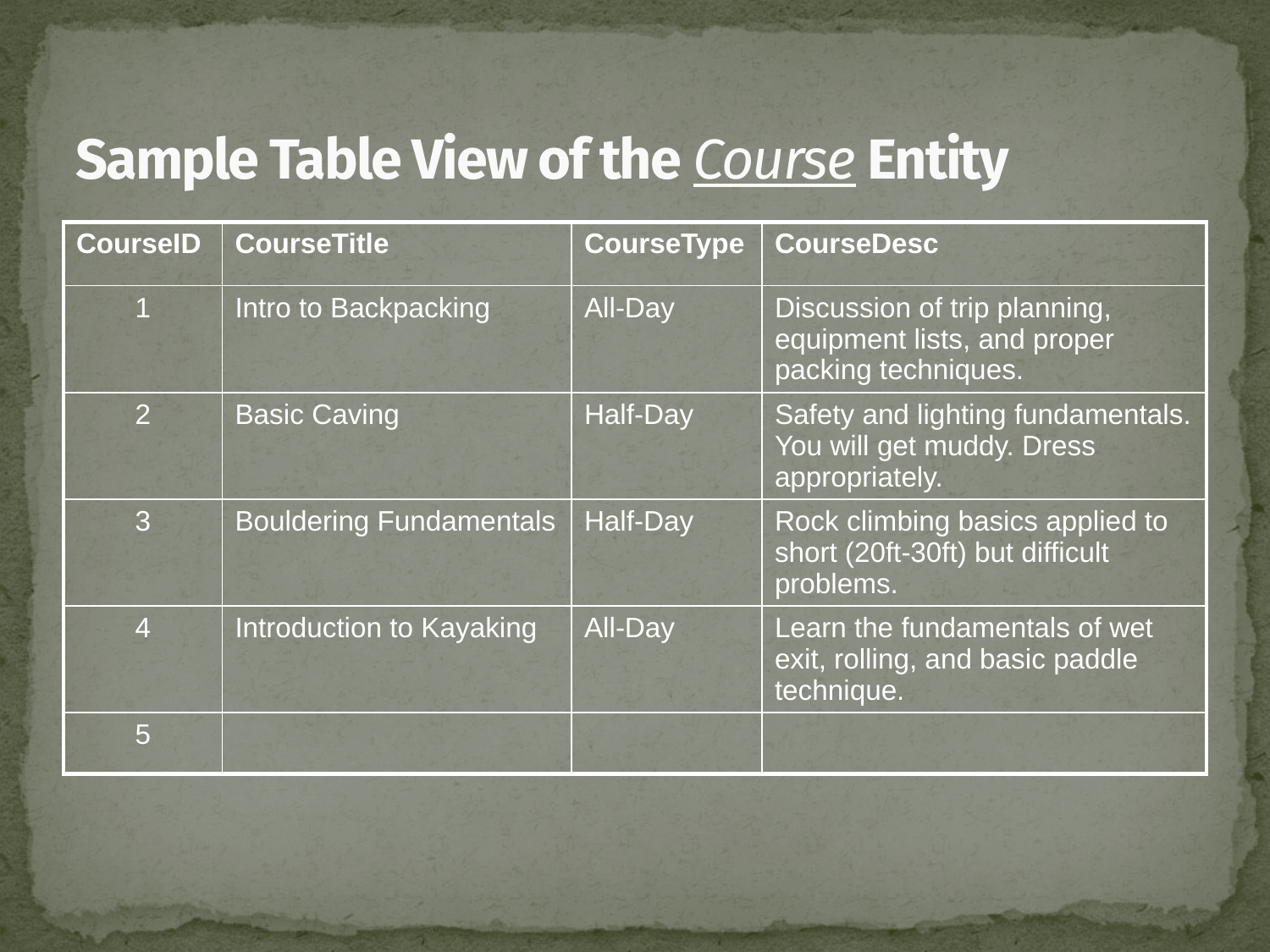

# Sample Table View of the Course Entity
| CourseID | CourseTitle | CourseType | CourseDesc |
| --- | --- | --- | --- |
| 1 | Intro to Backpacking | All-Day | Discussion of trip planning, equipment lists, and proper packing techniques. |
| 2 | Basic Caving | Half-Day | Safety and lighting fundamentals. You will get muddy. Dress appropriately. |
| 3 | Bouldering Fundamentals | Half-Day | Rock climbing basics applied to short (20ft-30ft) but difficult problems. |
| 4 | Introduction to Kayaking | All-Day | Learn the fundamentals of wet exit, rolling, and basic paddle technique. |
| 5 |  |  |  |